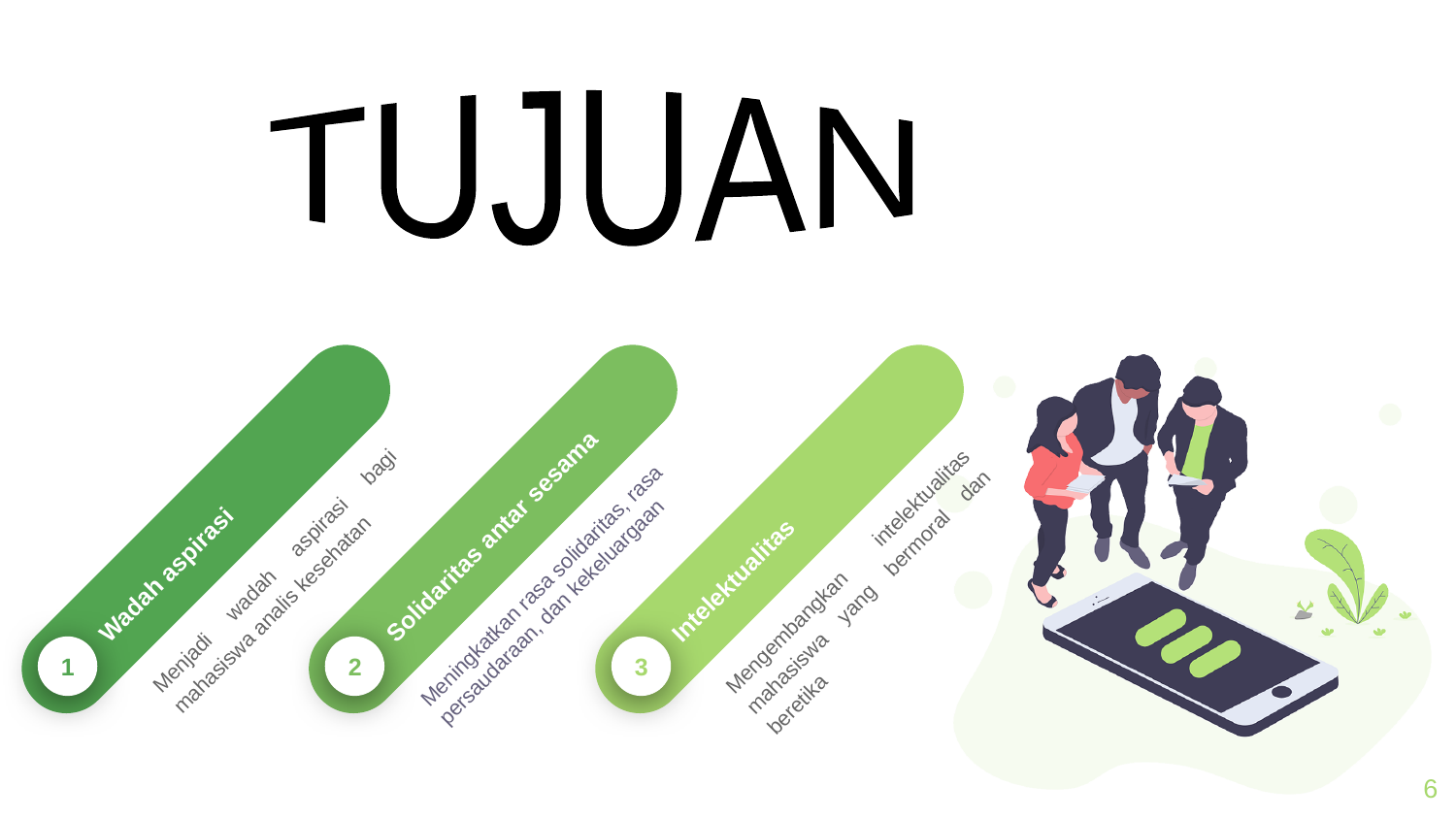

TUJUAN

Intelektualitas
Mengembangkan intelektualitas mahasiswa yang bermoral dan beretika
3

Solidaritas antar sesama
Meningkatkan rasa solidaritas, rasa persaudaraan, dan kekeluargaan
2

Wadah aspirasi
Menjadi wadah aspirasi bagi mahasiswa analis kesehatan
1
6